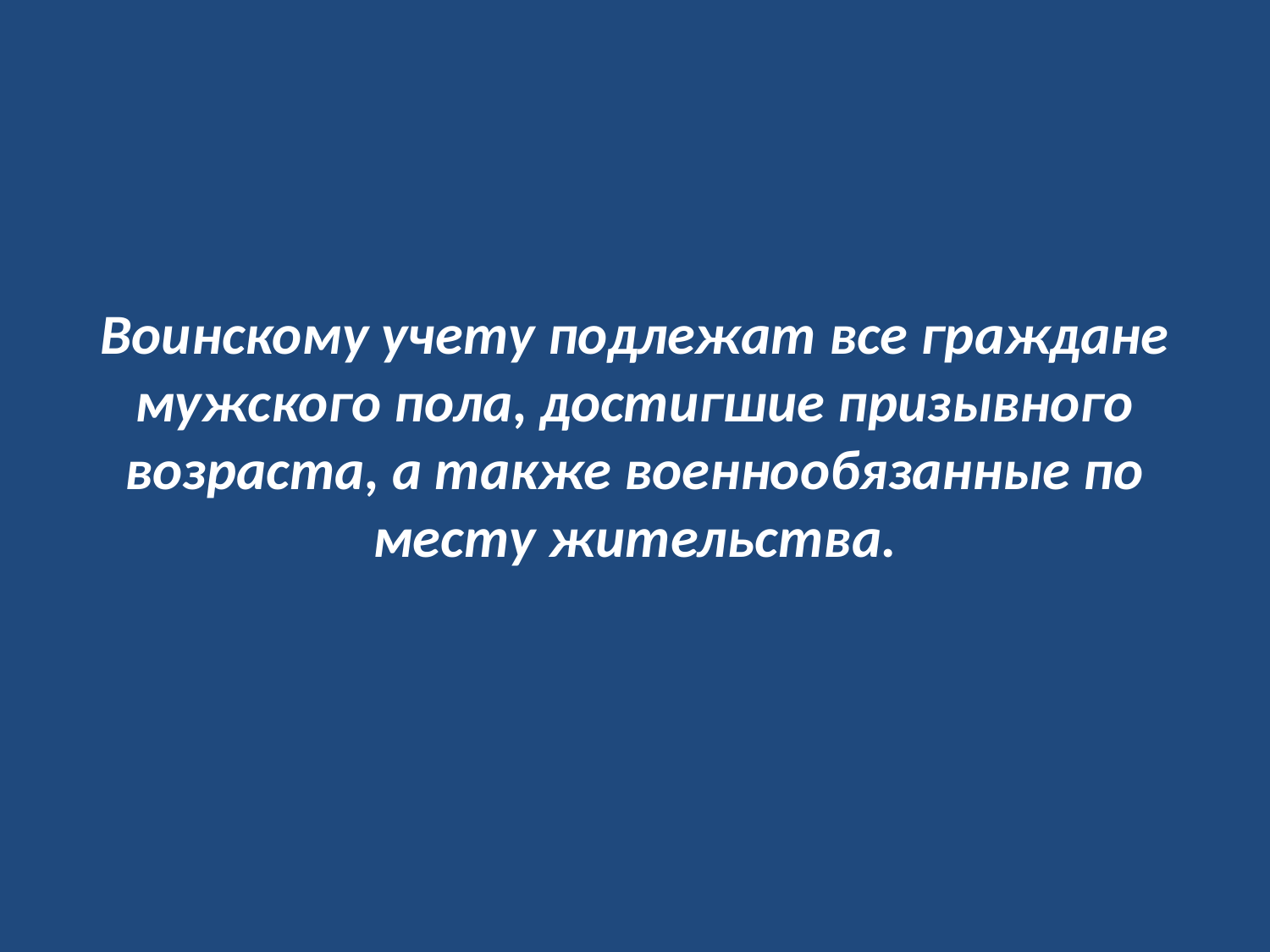

# Воинскому учету подлежат все граждане мужского пола, достигшие призывного возраста, а также военнообязанные по месту жительства.